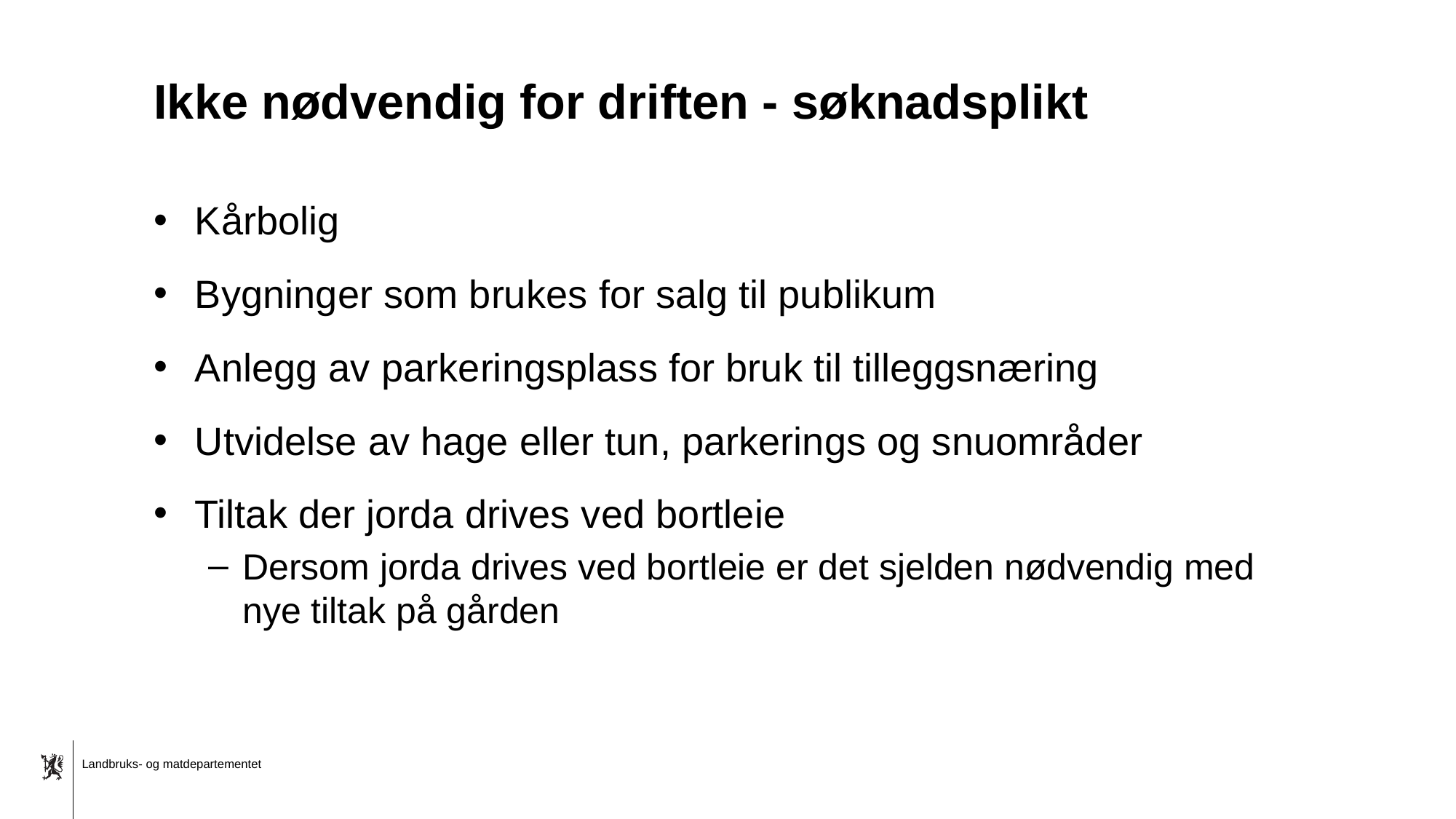

# Ikke nødvendig for driften - søknadsplikt
Kårbolig
Bygninger som brukes for salg til publikum
Anlegg av parkeringsplass for bruk til tilleggsnæring
Utvidelse av hage eller tun, parkerings og snuområder
Tiltak der jorda drives ved bortleie
Dersom jorda drives ved bortleie er det sjelden nødvendig med nye tiltak på gården